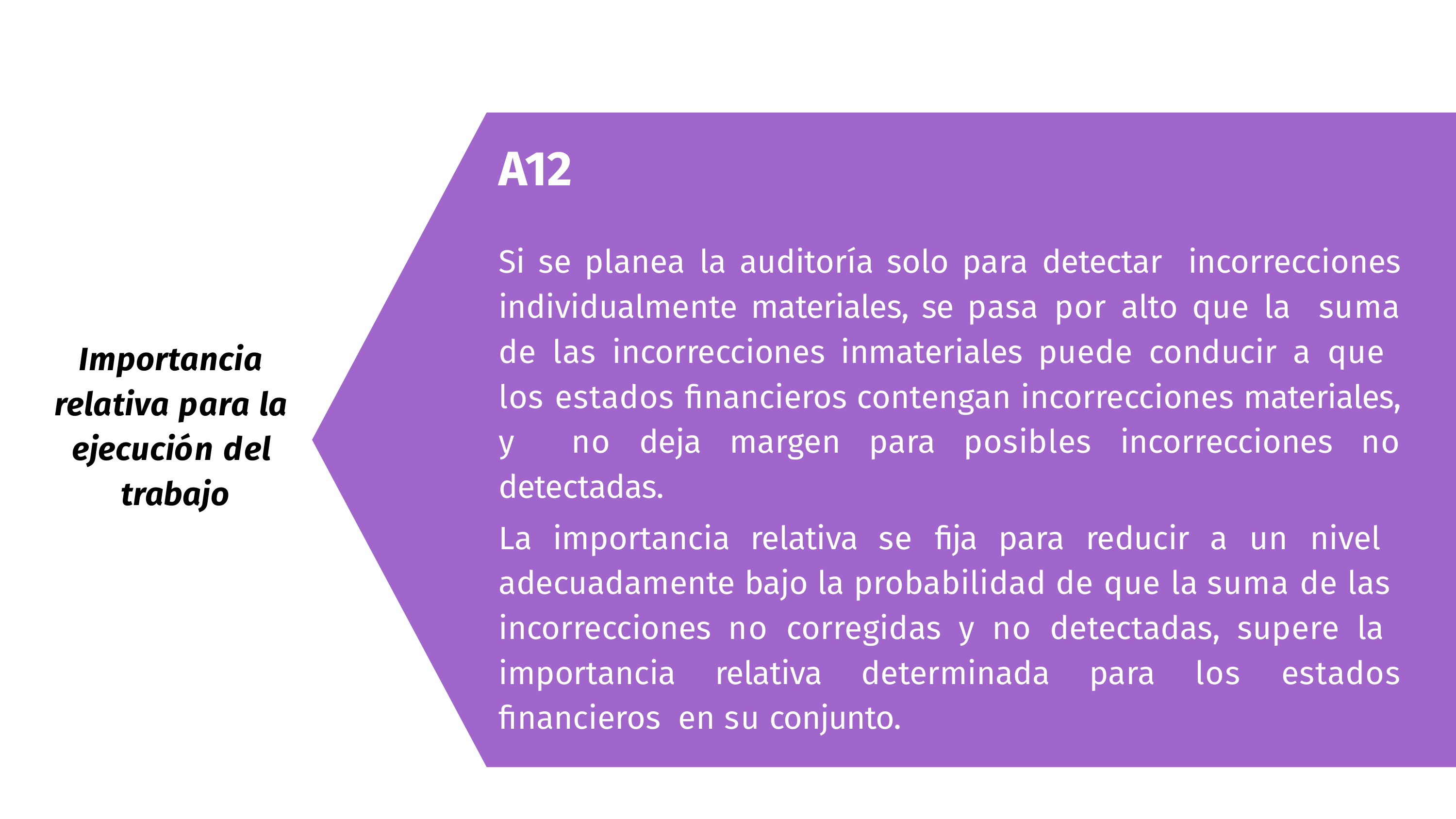

# A12 Si se planea la auditoría solo para detectar  incorrecciones individualmente materiales, se pasa por alto que la  suma de las incorrecciones inmateriales puede conducir a que  los estados financieros contengan incorrecciones materiales, y  no deja margen para posibles incorrecciones no detectadas.
Importancia  relativa para la  ejecución del  trabajo
La importancia relativa se fija para reducir a un nivel  adecuadamente bajo la probabilidad de que la suma de las  incorrecciones no corregidas y no detectadas, supere la  importancia relativa determinada para los estados financieros  en su conjunto.